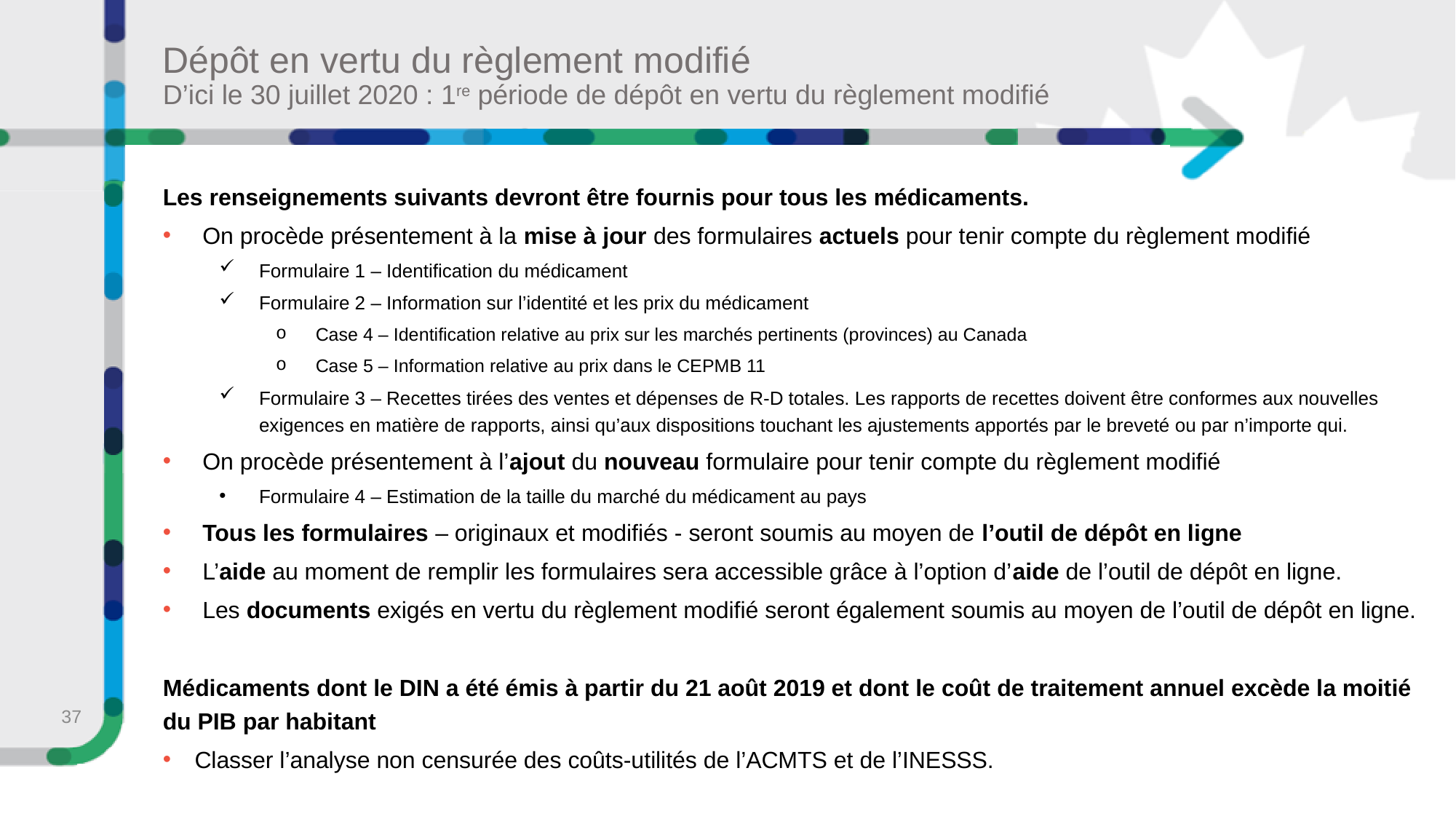

# Dépôt en vertu du règlement modifié D’ici le 30 juillet 2020 : 1re période de dépôt en vertu du règlement modifié
Les renseignements suivants devront être fournis pour tous les médicaments.
On procède présentement à la mise à jour des formulaires actuels pour tenir compte du règlement modifié
Formulaire 1 – Identification du médicament
Formulaire 2 – Information sur l’identité et les prix du médicament
Case 4 – Identification relative au prix sur les marchés pertinents (provinces) au Canada
Case 5 – Information relative au prix dans le CEPMB 11
Formulaire 3 – Recettes tirées des ventes et dépenses de R-D totales. Les rapports de recettes doivent être conformes aux nouvelles exigences en matière de rapports, ainsi qu’aux dispositions touchant les ajustements apportés par le breveté ou par n’importe qui.
On procède présentement à l’ajout du nouveau formulaire pour tenir compte du règlement modifié
Formulaire 4 – Estimation de la taille du marché du médicament au pays
Tous les formulaires – originaux et modifiés - seront soumis au moyen de l’outil de dépôt en ligne
L’aide au moment de remplir les formulaires sera accessible grâce à l’option d’aide de l’outil de dépôt en ligne.
Les documents exigés en vertu du règlement modifié seront également soumis au moyen de l’outil de dépôt en ligne.

Médicaments dont le DIN a été émis à partir du 21 août 2019 et dont le coût de traitement annuel excède la moitié du PIB par habitant
Classer l’analyse non censurée des coûts-utilités de l’ACMTS et de l’INESSS.
37